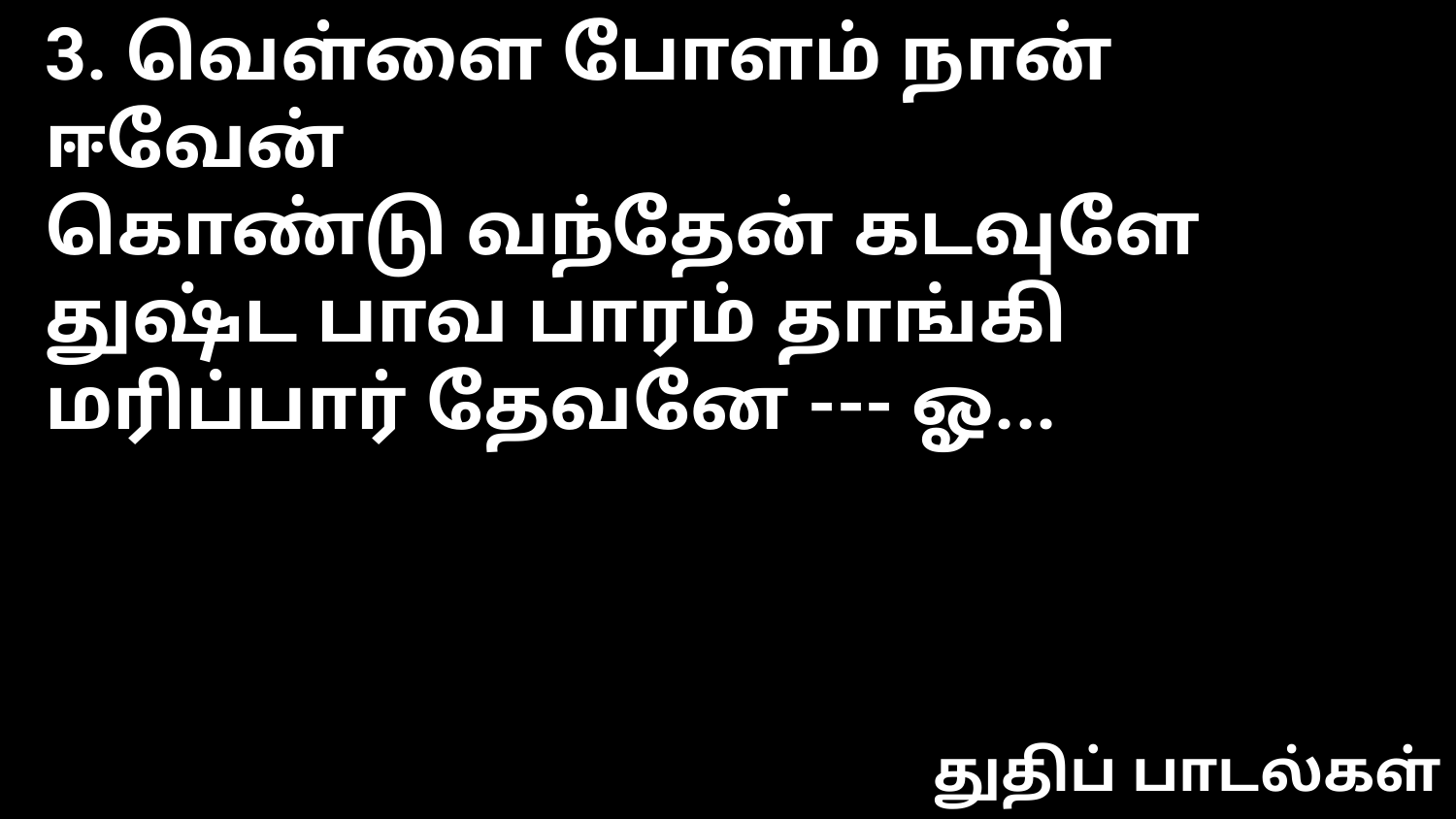

3. வெள்ளை போளம் நான் ஈவேன்
கொண்டு வந்தேன் கடவுளே
துஷ்ட பாவ பாரம் தாங்கி
மரிப்பார் தேவனே --- ஓ...

துதிப் பாடல்கள்